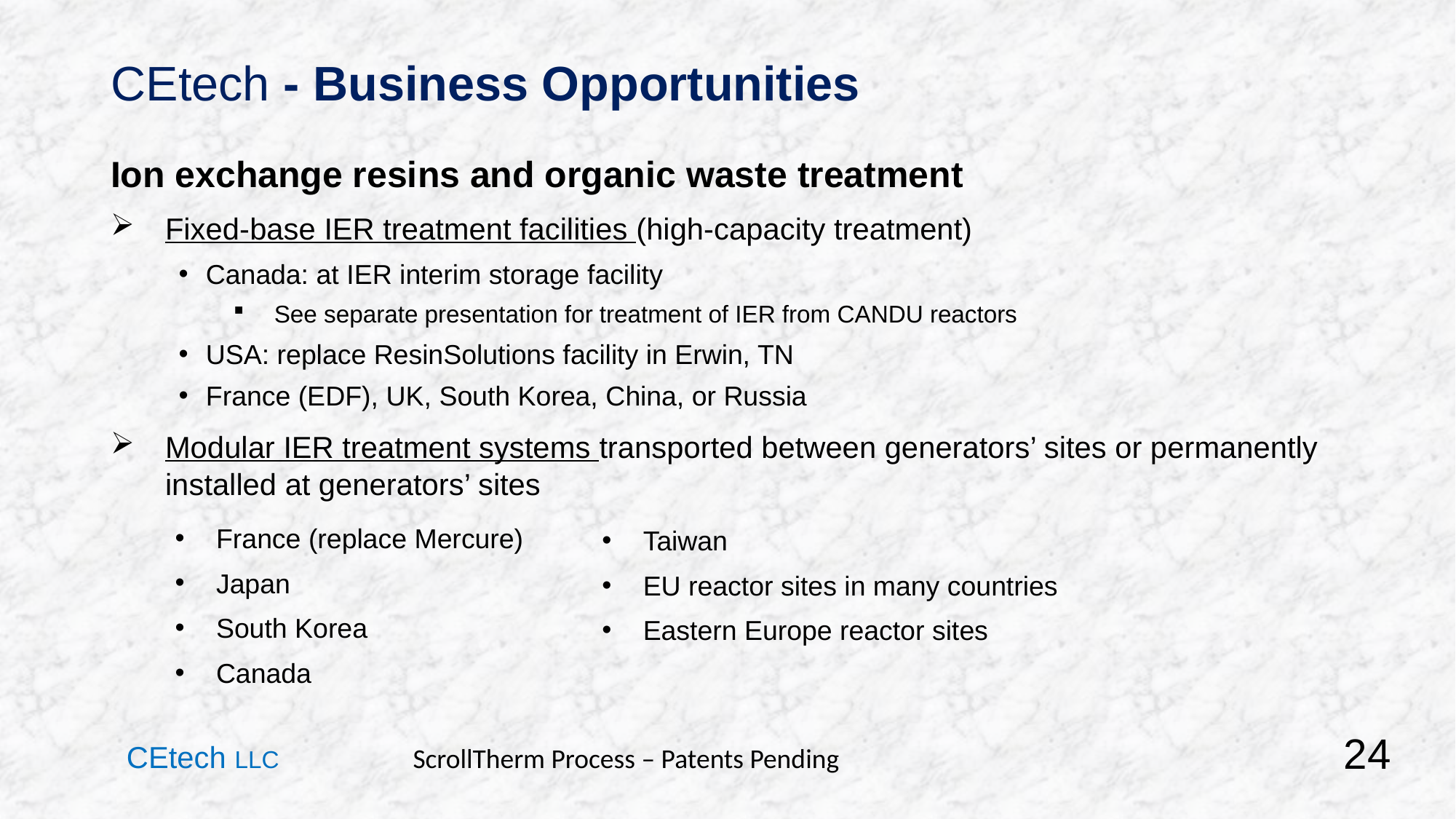

# CEtech - Business Opportunities
Ion exchange resins and organic waste treatment
Fixed-base IER treatment facilities (high-capacity treatment)
Canada: at IER interim storage facility
See separate presentation for treatment of IER from CANDU reactors
USA: replace ResinSolutions facility in Erwin, TN
France (EDF), UK, South Korea, China, or Russia
Modular IER treatment systems transported between generators’ sites or permanently installed at generators’ sites
France (replace Mercure)
Japan
South Korea
Canada
Taiwan
EU reactor sites in many countries
Eastern Europe reactor sites
24
CEtech LLC                ScrollTherm Process – Patents Pending